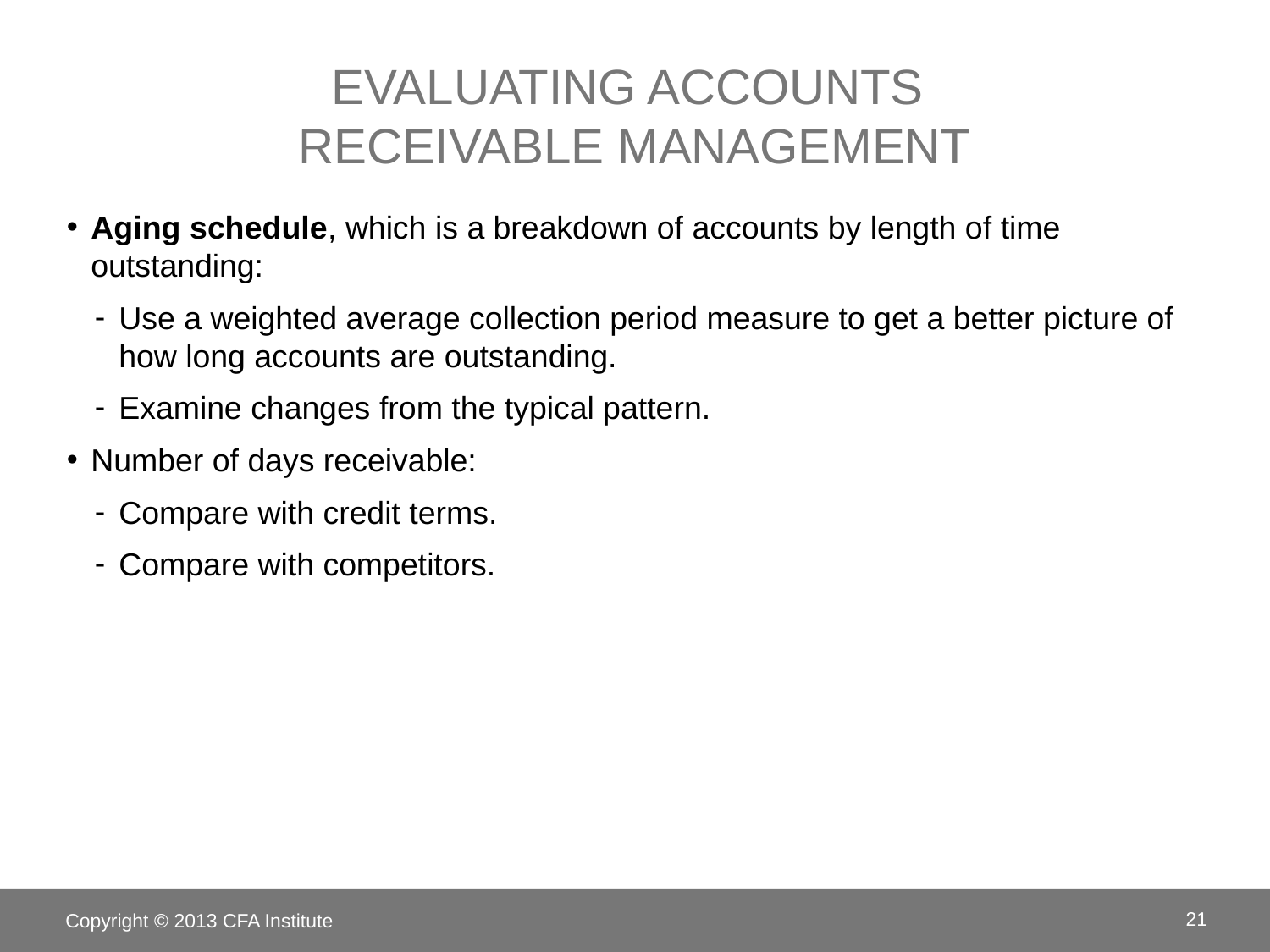

# Evaluating Accounts Receivable Management
Aging schedule, which is a breakdown of accounts by length of time outstanding:
Use a weighted average collection period measure to get a better picture of how long accounts are outstanding.
Examine changes from the typical pattern.
Number of days receivable:
Compare with credit terms.
Compare with competitors.
Copyright © 2013 CFA Institute
21